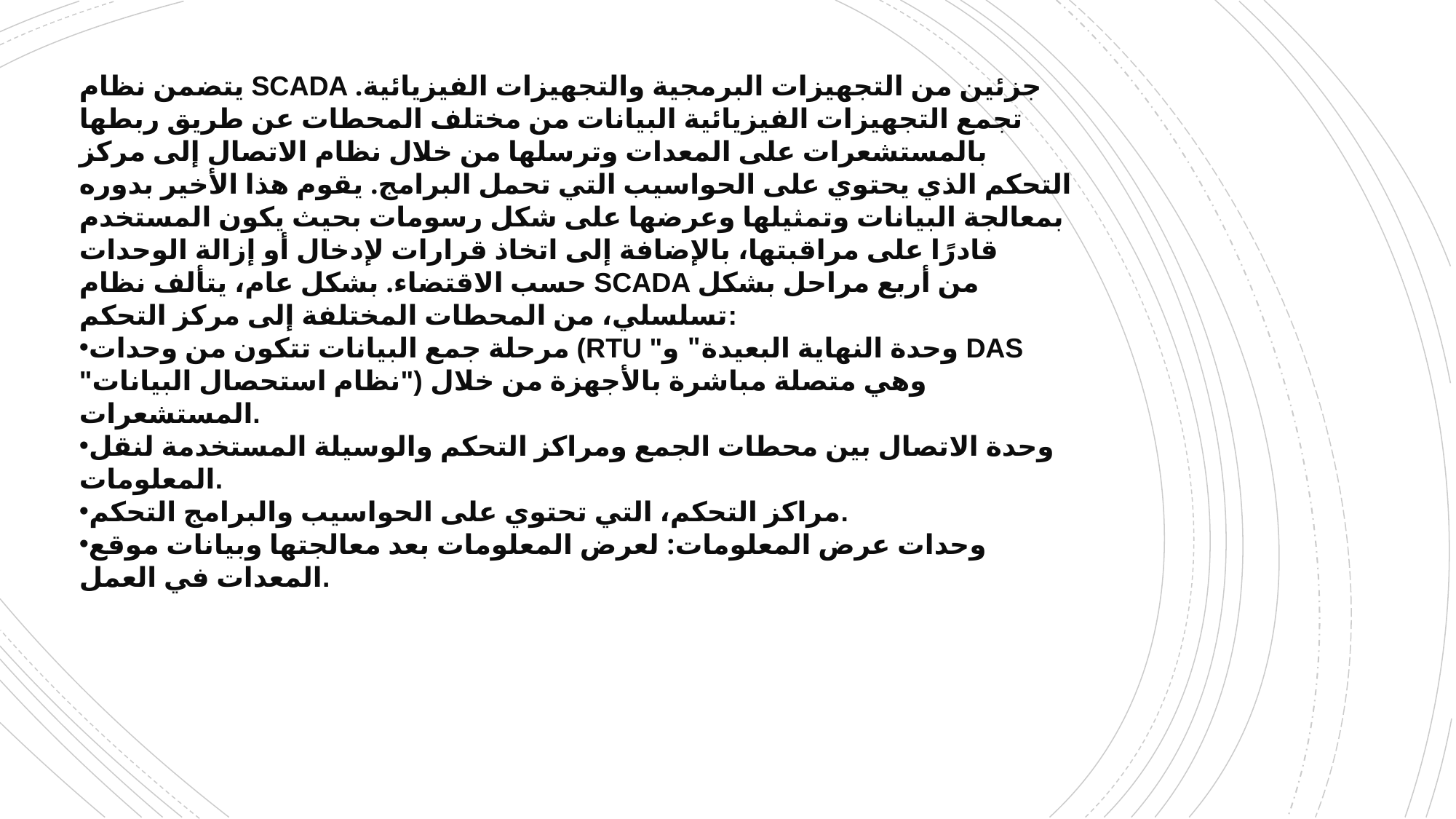

يتضمن نظام SCADA جزئين من التجهيزات البرمجية والتجهيزات الفيزيائية. تجمع التجهيزات الفيزيائية البيانات من مختلف المحطات عن طريق ربطها بالمستشعرات على المعدات وترسلها من خلال نظام الاتصال إلى مركز التحكم الذي يحتوي على الحواسيب التي تحمل البرامج. يقوم هذا الأخير بدوره بمعالجة البيانات وتمثيلها وعرضها على شكل رسومات بحيث يكون المستخدم قادرًا على مراقبتها، بالإضافة إلى اتخاذ قرارات لإدخال أو إزالة الوحدات حسب الاقتضاء. بشكل عام، يتألف نظام SCADA من أربع مراحل بشكل تسلسلي، من المحطات المختلفة إلى مركز التحكم:
مرحلة جمع البيانات تتكون من وحدات (RTU "وحدة النهاية البعيدة" و DAS "نظام استحصال البيانات") وهي متصلة مباشرة بالأجهزة من خلال المستشعرات.
وحدة الاتصال بين محطات الجمع ومراكز التحكم والوسيلة المستخدمة لنقل المعلومات.
مراكز التحكم، التي تحتوي على الحواسيب والبرامج التحكم.
وحدات عرض المعلومات: لعرض المعلومات بعد معالجتها وبيانات موقع المعدات في العمل.